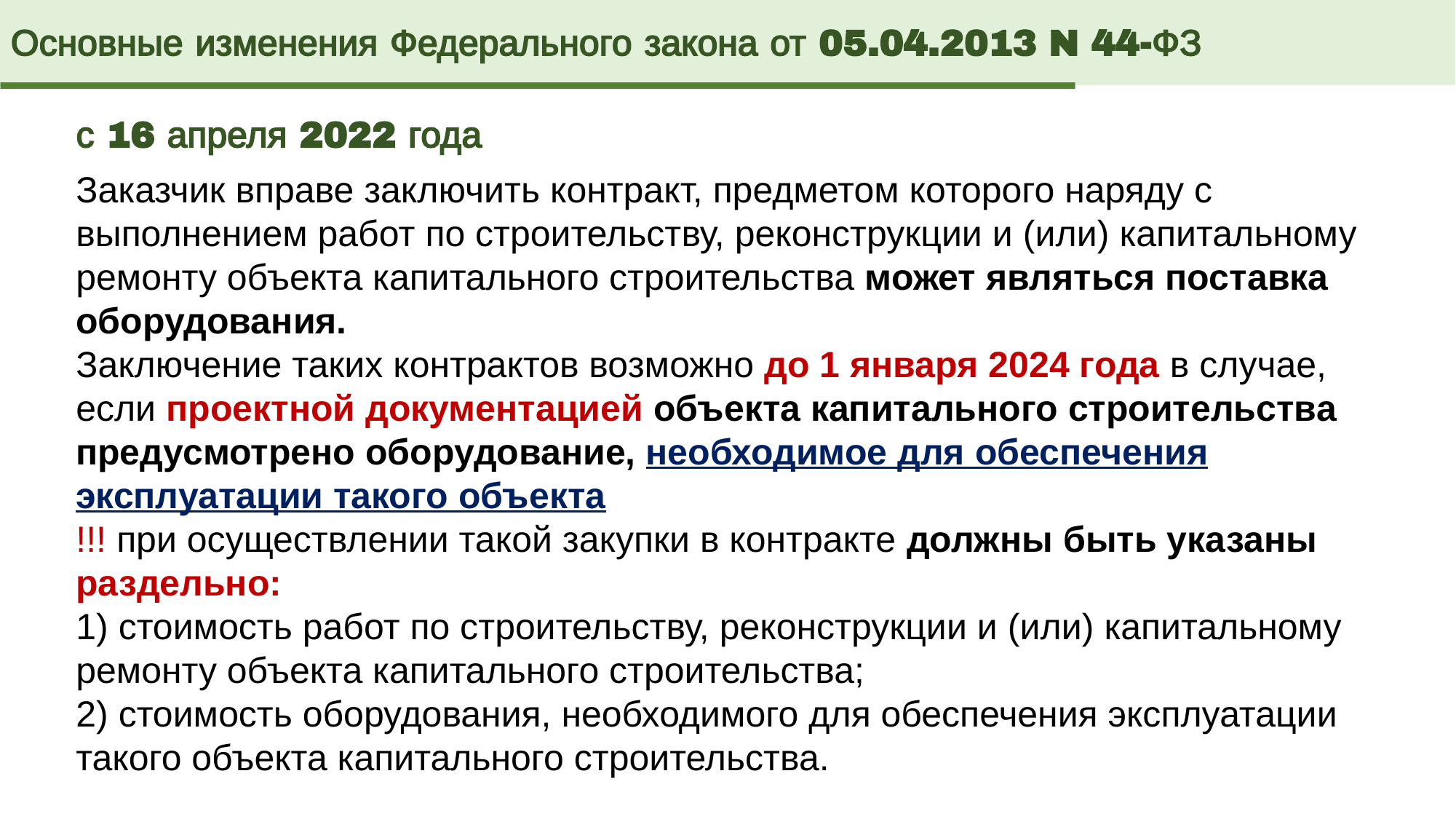

Основные изменения Федерального закона от 05.04.2013 N 44-ФЗ
с 16 апреля 2022 года
Заказчик вправе заключить контракт, предметом которого наряду с выполнением работ по строительству, реконструкции и (или) капитальному ремонту объекта капитального строительства может являться поставка оборудования.
Заключение таких контрактов возможно до 1 января 2024 года в случае, если проектной документацией объекта капитального строительства предусмотрено оборудование, необходимое для обеспечения эксплуатации такого объекта
!!! при осуществлении такой закупки в контракте должны быть указаны раздельно:
1) стоимость работ по строительству, реконструкции и (или) капитальному ремонту объекта капитального строительства;
2) стоимость оборудования, необходимого для обеспечения эксплуатации такого объекта капитального строительства.